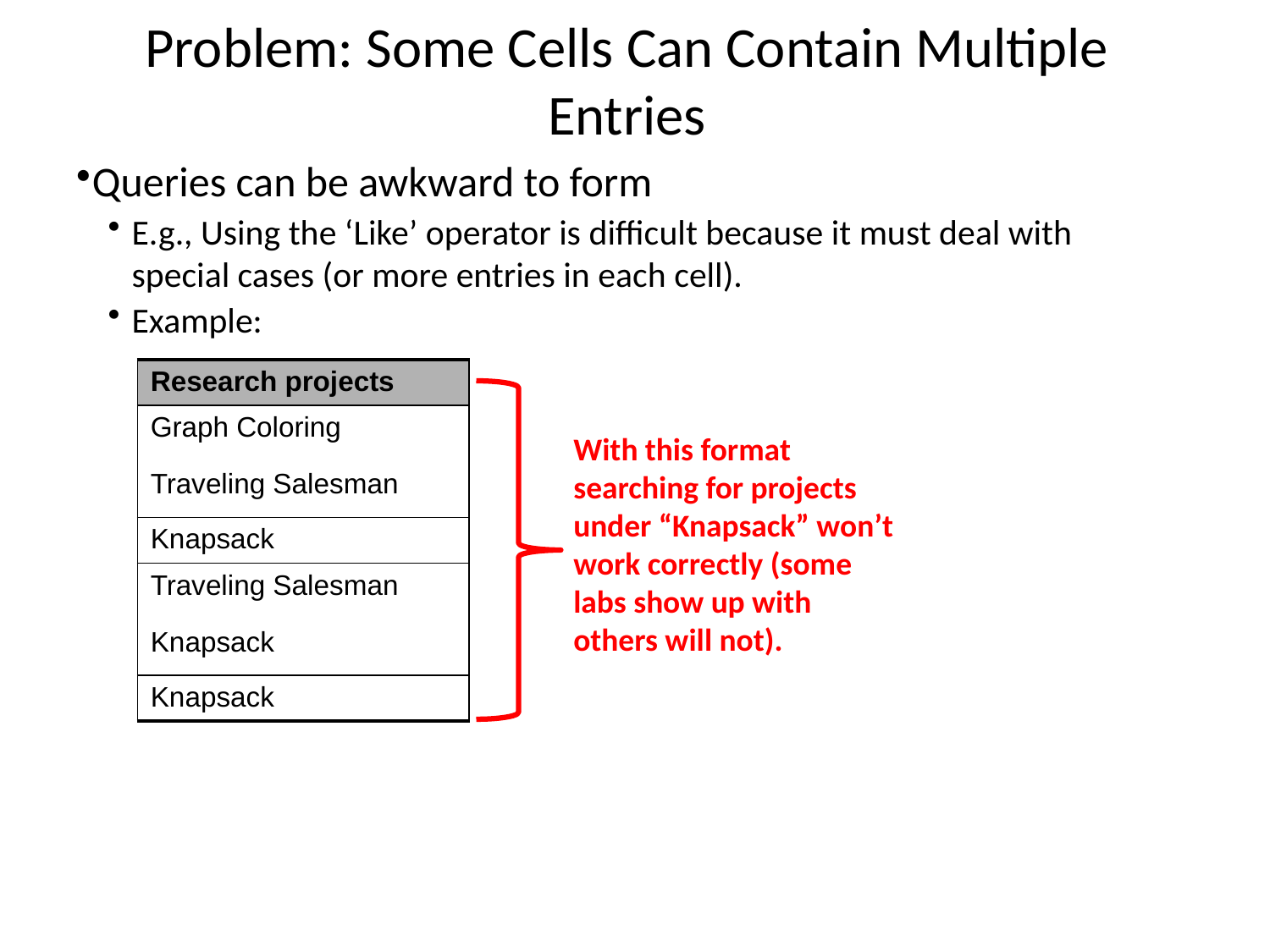

# Problem: Some Cells Can Contain Multiple Entries
Queries can be awkward to form
E.g., Using the ‘Like’ operator is difficult because it must deal with special cases (or more entries in each cell).
Example:
| Research projects |
| --- |
| Graph Coloring Traveling Salesman |
| Knapsack |
| Traveling Salesman Knapsack |
| Knapsack |

With this format searching for projects under “Knapsack” won’t work correctly (some labs show up with others will not).